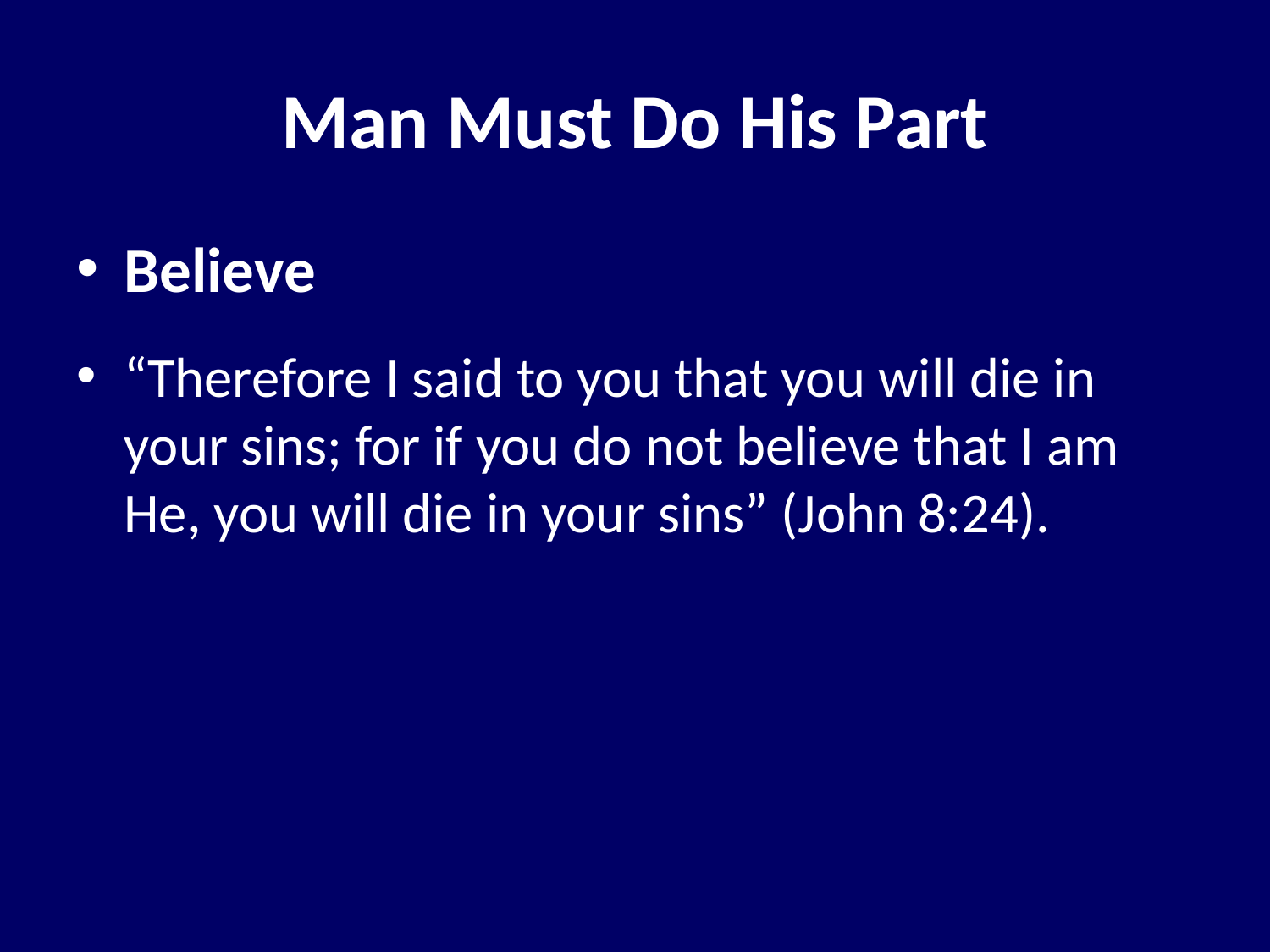

# Man Must Do His Part
Believe

“Therefore I said to you that you will die in your sins; for if you do not believe that I am He, you will die in your sins” (John 8:24).